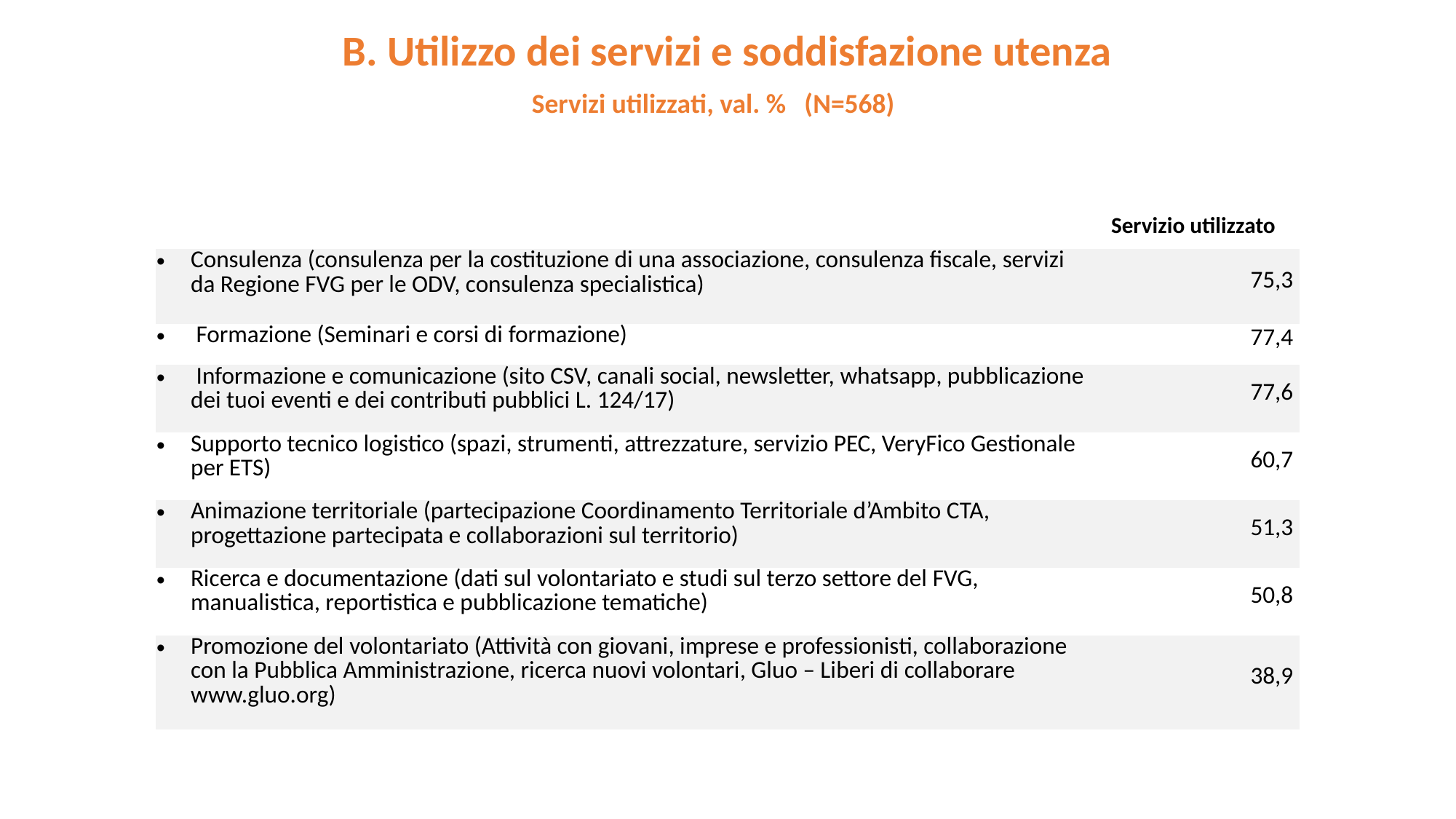

B. Utilizzo dei servizi e soddisfazione utenza
Servizi utilizzati, val. %   (N=568)
|  | Servizio utilizzato |
| --- | --- |
| Consulenza (consulenza per la costituzione di una associazione, consulenza fiscale, servizi da Regione FVG per le ODV, consulenza specialistica) | 75,3 |
| Formazione (Seminari e corsi di formazione) | 77,4 |
| Informazione e comunicazione (sito CSV, canali social, newsletter, whatsapp, pubblicazione dei tuoi eventi e dei contributi pubblici L. 124/17) | 77,6 |
| Supporto tecnico logistico (spazi, strumenti, attrezzature, servizio PEC, VeryFico Gestionale per ETS) | 60,7 |
| Animazione territoriale (partecipazione Coordinamento Territoriale d’Ambito CTA, progettazione partecipata e collaborazioni sul territorio) | 51,3 |
| Ricerca e documentazione (dati sul volontariato e studi sul terzo settore del FVG, manualistica, reportistica e pubblicazione tematiche) | 50,8 |
| Promozione del volontariato (Attività con giovani, imprese e professionisti, collaborazione con la Pubblica Amministrazione, ricerca nuovi volontari, Gluo – Liberi di collaborare www.gluo.org) | 38,9 |